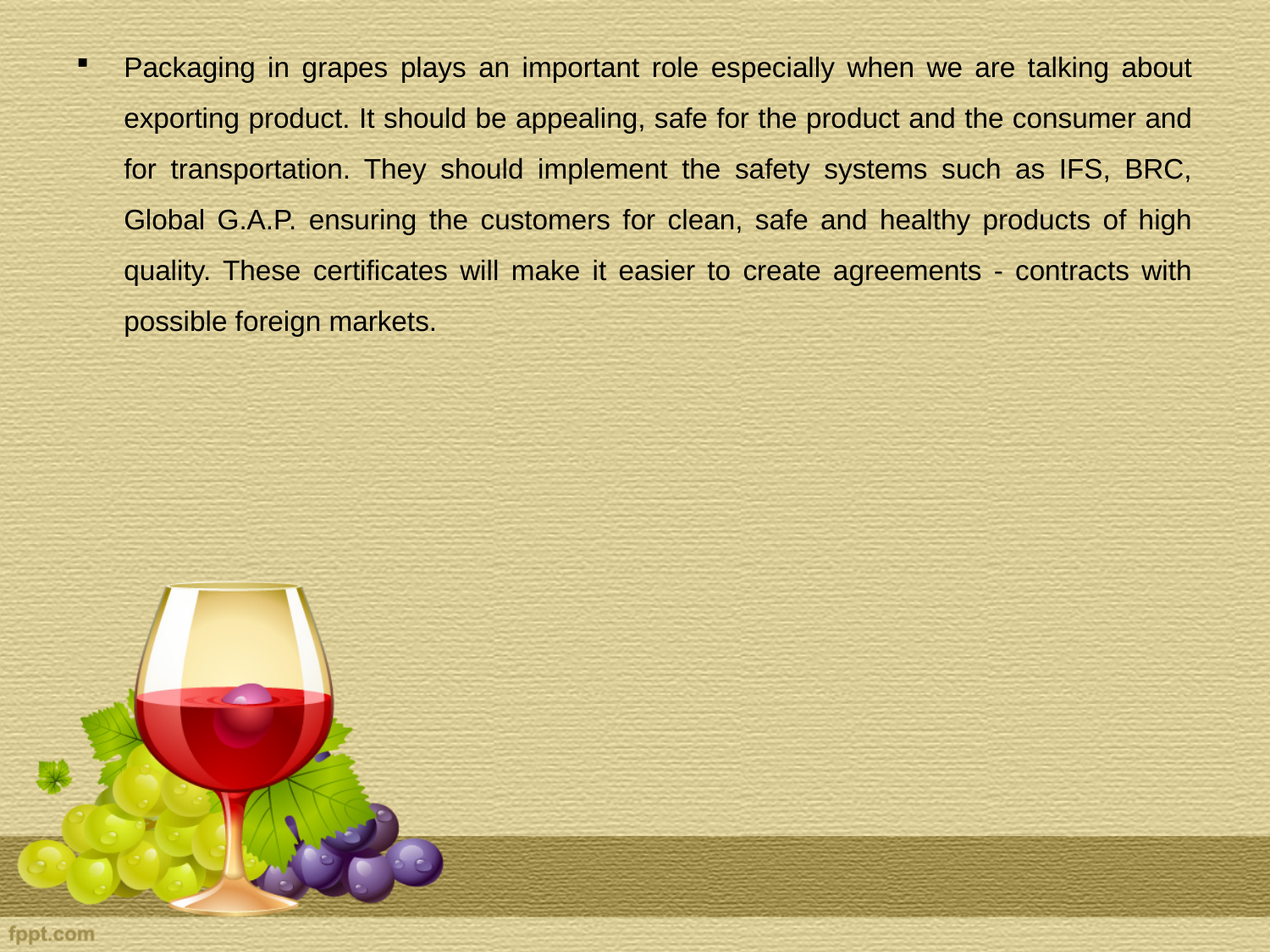

Packaging in grapes plays an important role especially when we are talking about exporting product. It should be appealing, safe for the product and the consumer and for transportation. They should implement the safety systems such as IFS, BRC, Global G.A.P. ensuring the customers for clean, safe and healthy products of high quality. These certificates will make it easier to create agreements - contracts with possible foreign markets.